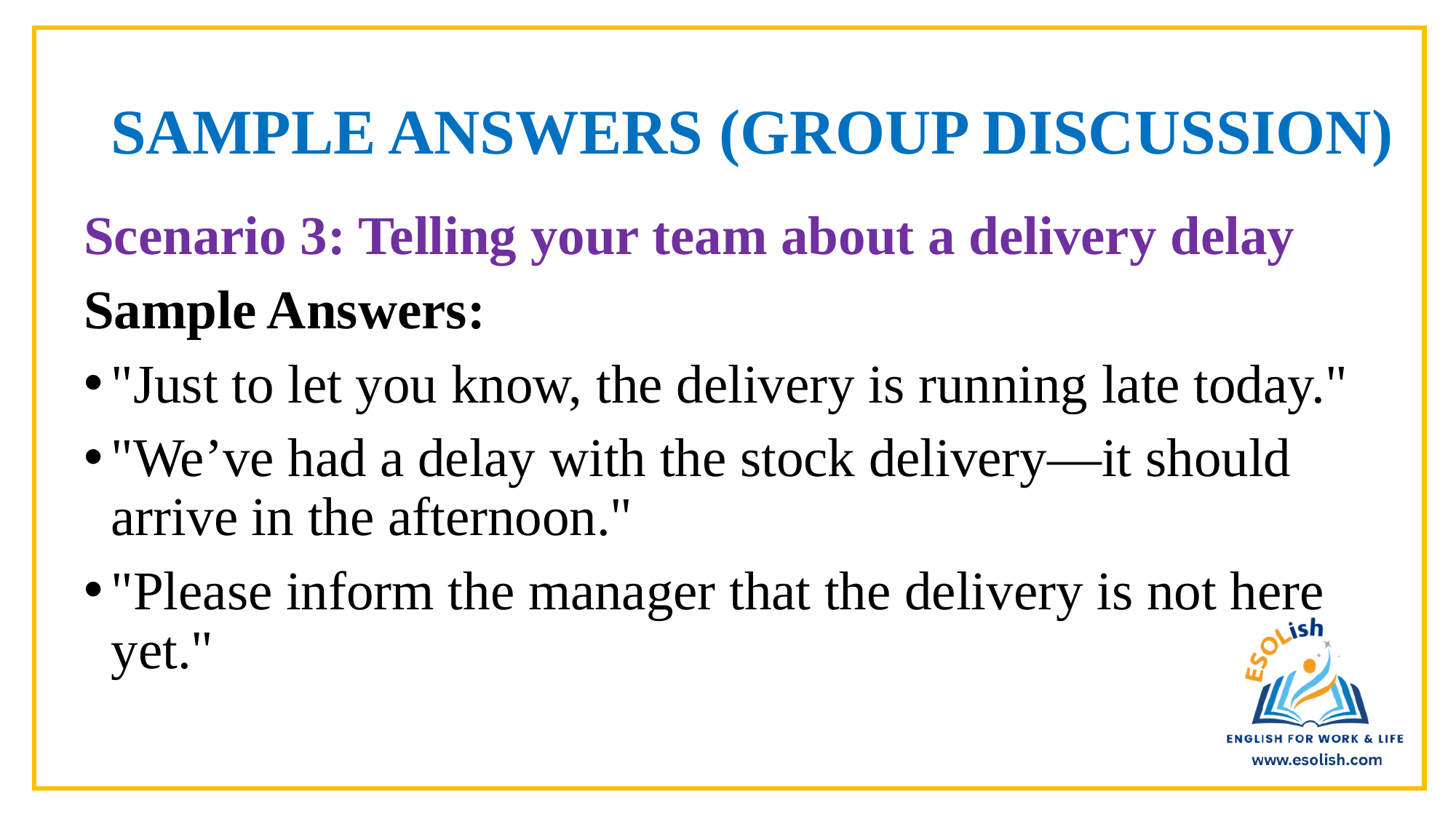

# SAMPLE ANSWERS (GROUP DISCUSSION)
Scenario 3: Telling your team about a delivery delay
Sample Answers:
"Just to let you know, the delivery is running late today."
"We’ve had a delay with the stock delivery—it should arrive in the afternoon."
"Please inform the manager that the delivery is not here yet."